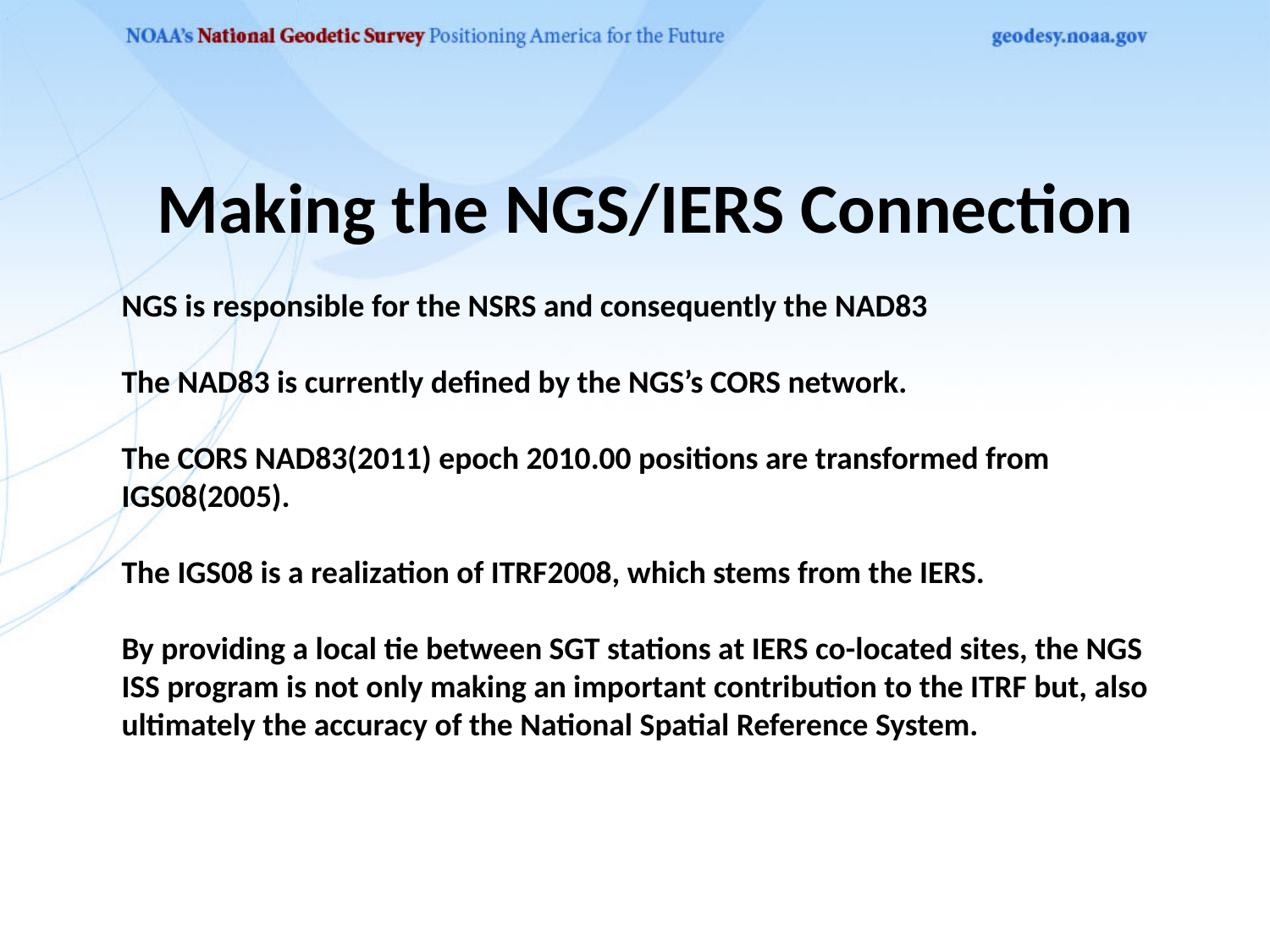

Making the NGS/IERS Connection

NGS is responsible for the NSRS and consequently the NAD83

The NAD83 is currently defined by the NGS’s CORS network.

The CORS NAD83(2011) epoch 2010.00 positions are transformed from IGS08(2005).

The IGS08 is a realization of ITRF2008, which stems from the IERS.

By providing a local tie between SGT stations at IERS co-located sites, the NGS ISS program is not only making an important contribution to the ITRF but, also ultimately the accuracy of the National Spatial Reference System.